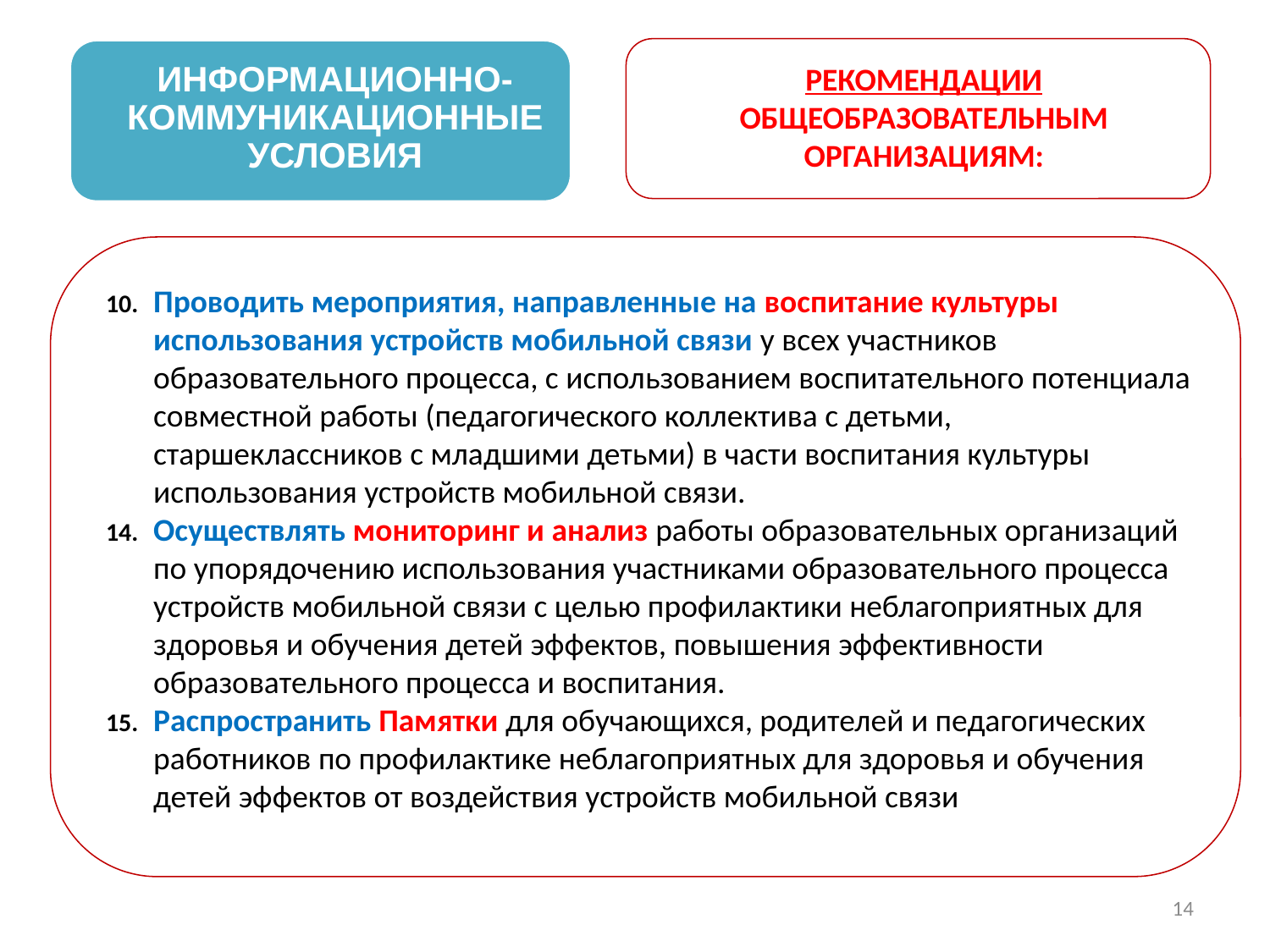

ПСИХОЛОГО-ПЕДАГОГИЧЕСКИЕ
УСЛОВИЯ
РЕКОМЕНДАЦИИ ОБЩЕОБРАЗОВАТЕЛЬНЫМ ОРГАНИЗАЦИЯМ:

ИНФОРМАЦИОННО-КОММУНИКАЦИОННЫЕ УСЛОВИЯ
Проводить мероприятия, направленные на воспитание культуры использования устройств мобильной связи у всех участников образовательного процесса, с использованием воспитательного потенциала совместной работы (педагогического коллектива с детьми, старшеклассников с младшими детьми) в части воспитания культуры использования устройств мобильной связи.
Осуществлять мониторинг и анализ работы образовательных организаций по упорядочению использования участниками образовательного процесса устройств мобильной связи с целью профилактики неблагоприятных для здоровья и обучения детей эффектов, повышения эффективности образовательного процесса и воспитания.
Распространить Памятки для обучающихся, родителей и педагогических работников по профилактике неблагоприятных для здоровья и обучения детей эффектов от воздействия устройств мобильной связи

14